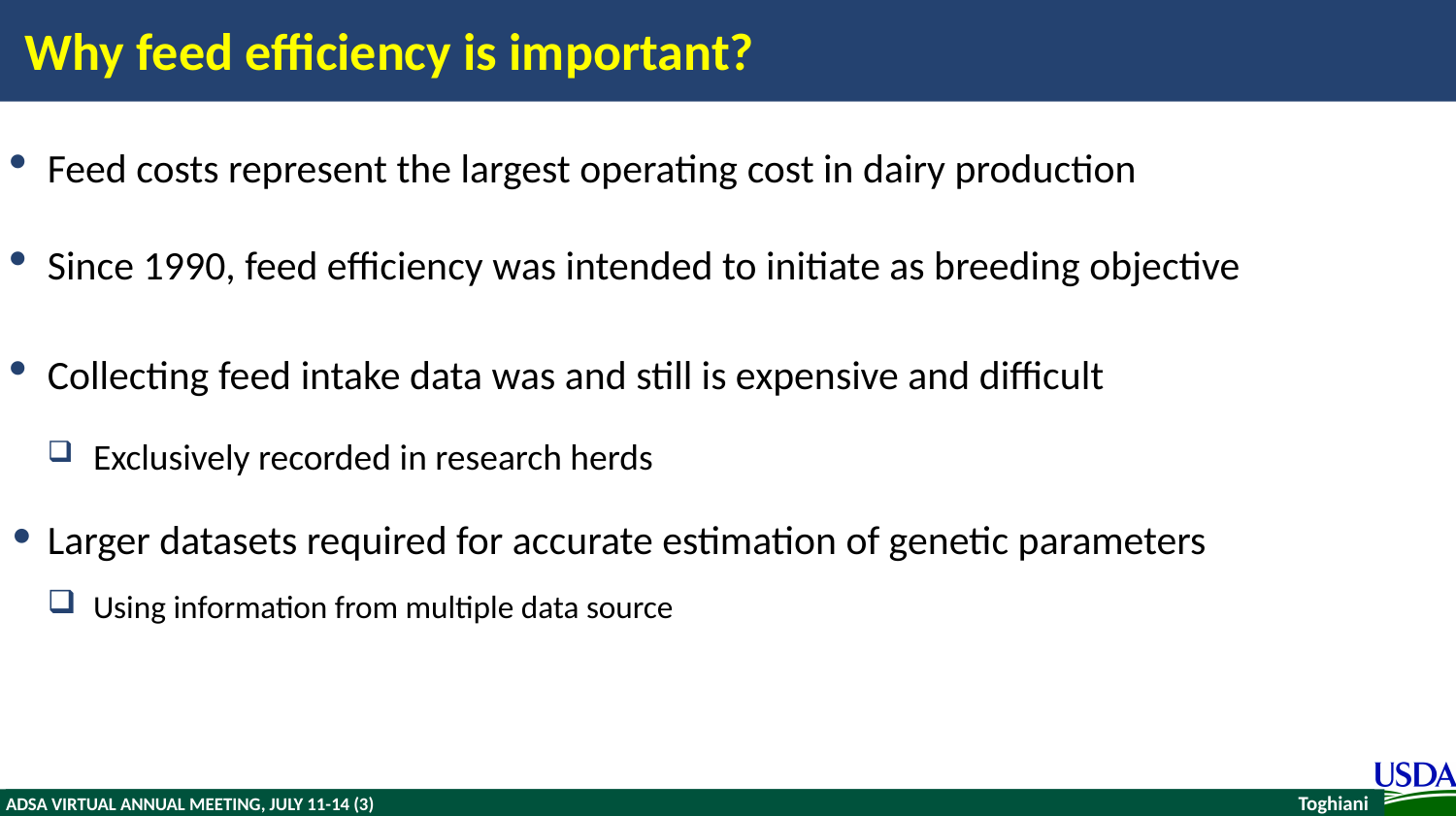

# Why feed efficiency is important?
Feed costs represent the largest operating cost in dairy production
Since 1990, feed efficiency was intended to initiate as breeding objective
Collecting feed intake data was and still is expensive and difficult
Exclusively recorded in research herds
Larger datasets required for accurate estimation of genetic parameters
Using information from multiple data source